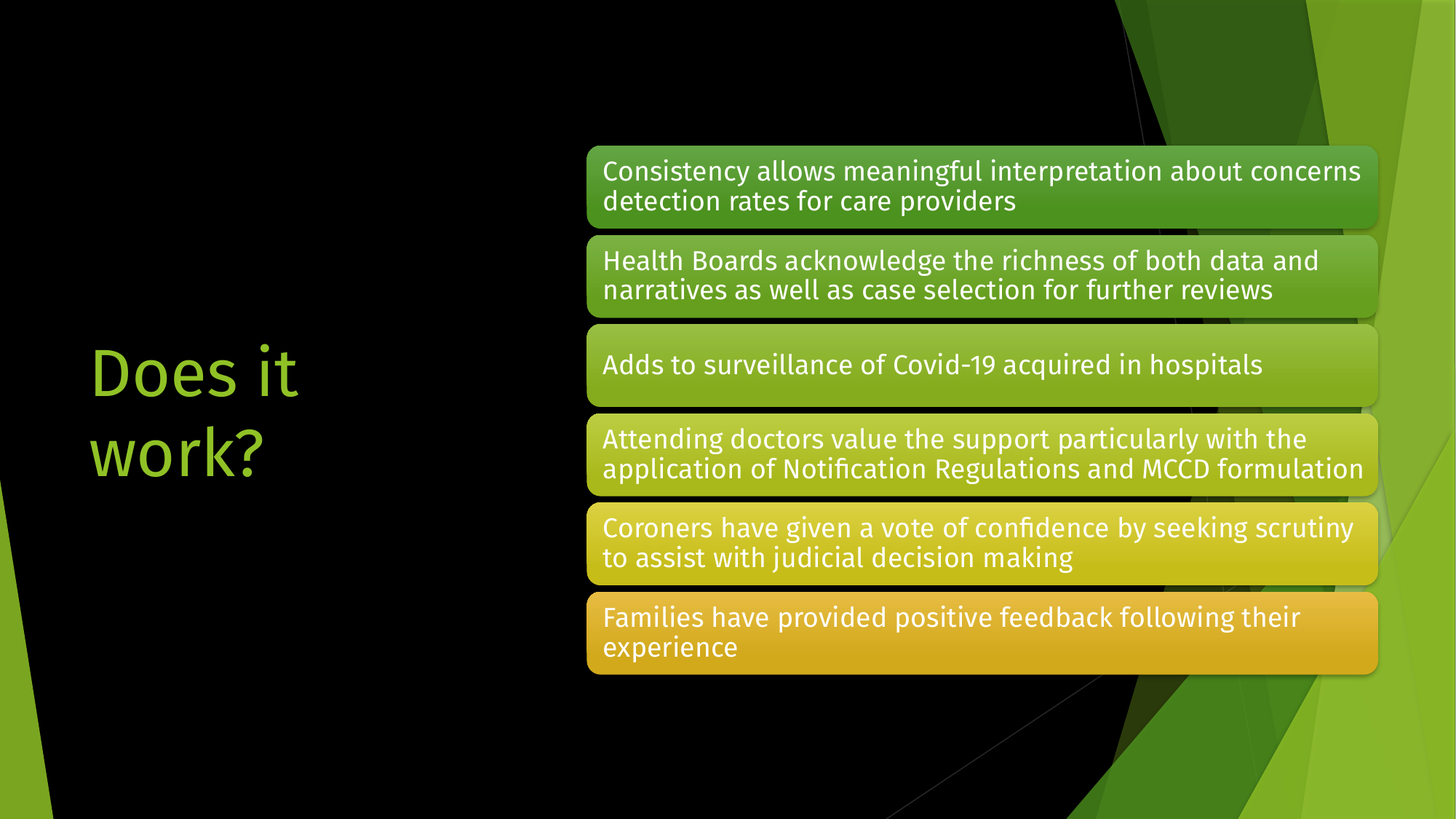

Consistency allows meaningful interpretation about concerns detection rates for care providers
Health Boards acknowledge the richness of both data and narratives as well as case selection for further reviews
Adds to surveillance of Covid-19 acquired in hospitals
Attending doctors value the support particularly with the application of Notification Regulations and MCCD formulation
Coroners have given a vote of confidence by seeking scrutiny to assist with judicial decision making
Families have provided positive feedback following their experience
# Does it work?